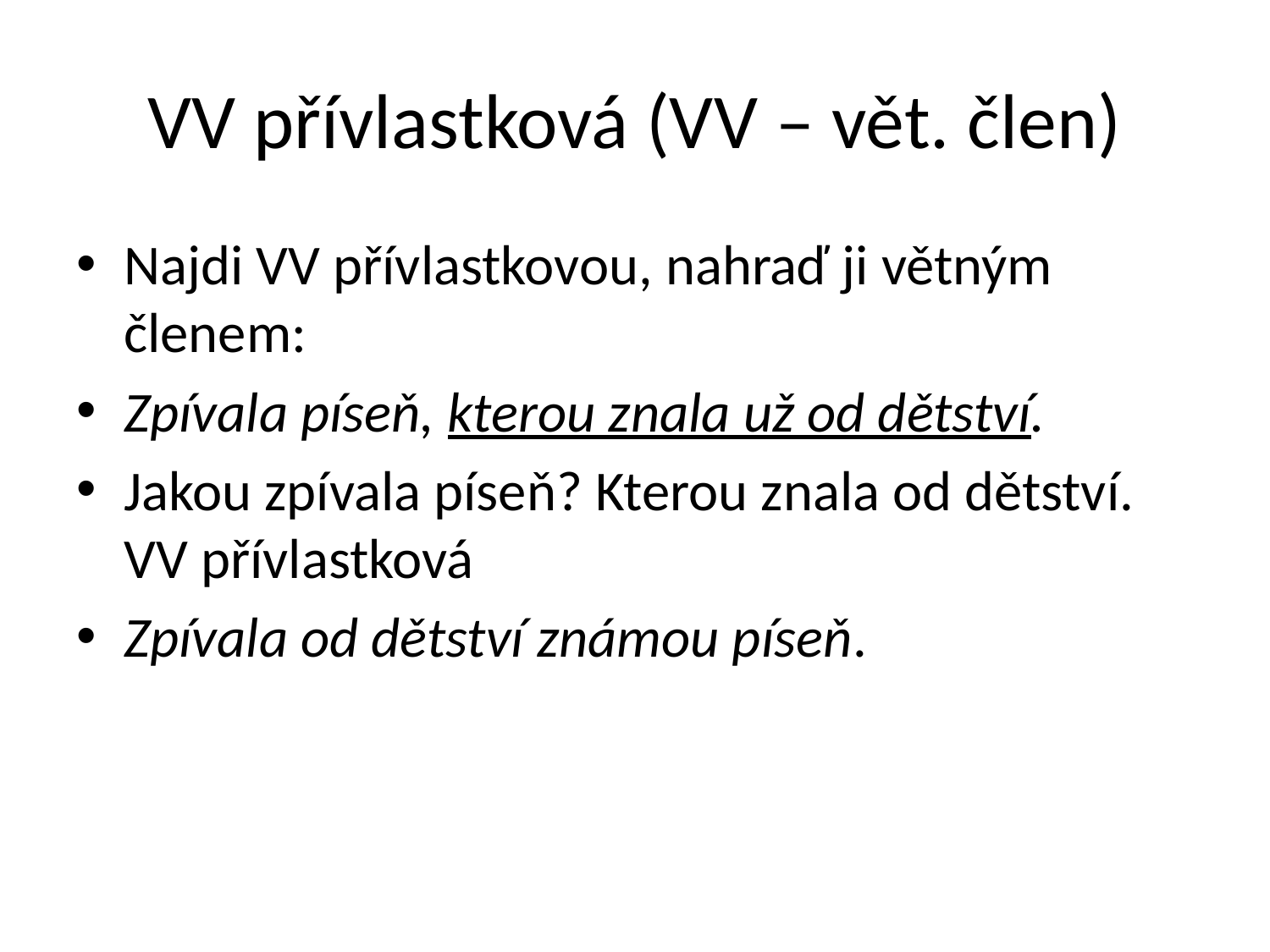

# VV přívlastková (VV – vět. člen)
Najdi VV přívlastkovou, nahraď ji větným členem:
Zpívala píseň, kterou znala už od dětství.
Jakou zpívala píseň? Kterou znala od dětství. VV přívlastková
Zpívala od dětství známou píseň.